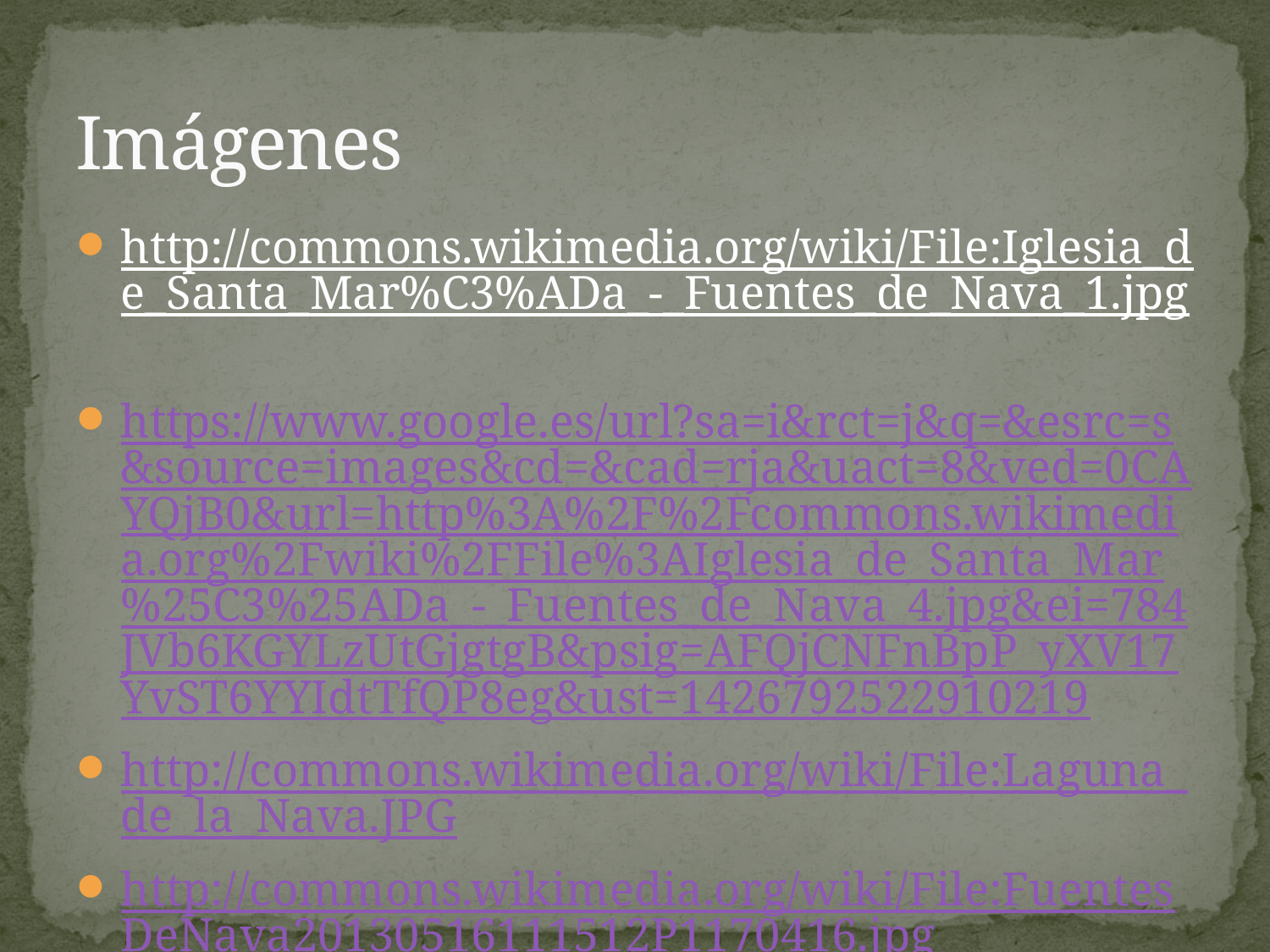

# Imágenes
http://commons.wikimedia.org/wiki/File:Iglesia_de_Santa_Mar%C3%ADa_-_Fuentes_de_Nava_1.jpg
https://www.google.es/url?sa=i&rct=j&q=&esrc=s&source=images&cd=&cad=rja&uact=8&ved=0CAYQjB0&url=http%3A%2F%2Fcommons.wikimedia.org%2Fwiki%2FFile%3AIglesia_de_Santa_Mar%25C3%25ADa_-_Fuentes_de_Nava_4.jpg&ei=784JVb6KGYLzUtGjgtgB&psig=AFQjCNFnBpP_yXV17YvST6YYIdtTfQP8eg&ust=1426792522910219
http://commons.wikimedia.org/wiki/File:Laguna_de_la_Nava.JPG
http://commons.wikimedia.org/wiki/File:FuentesDeNava20130516111512P1170416.jpg
http://commons.wikimedia.org/wiki/File:FuentesDeNava20100116230818SAM_2450.jpg
http://en.wikipedia.org/wiki/Canal_de_Castilla